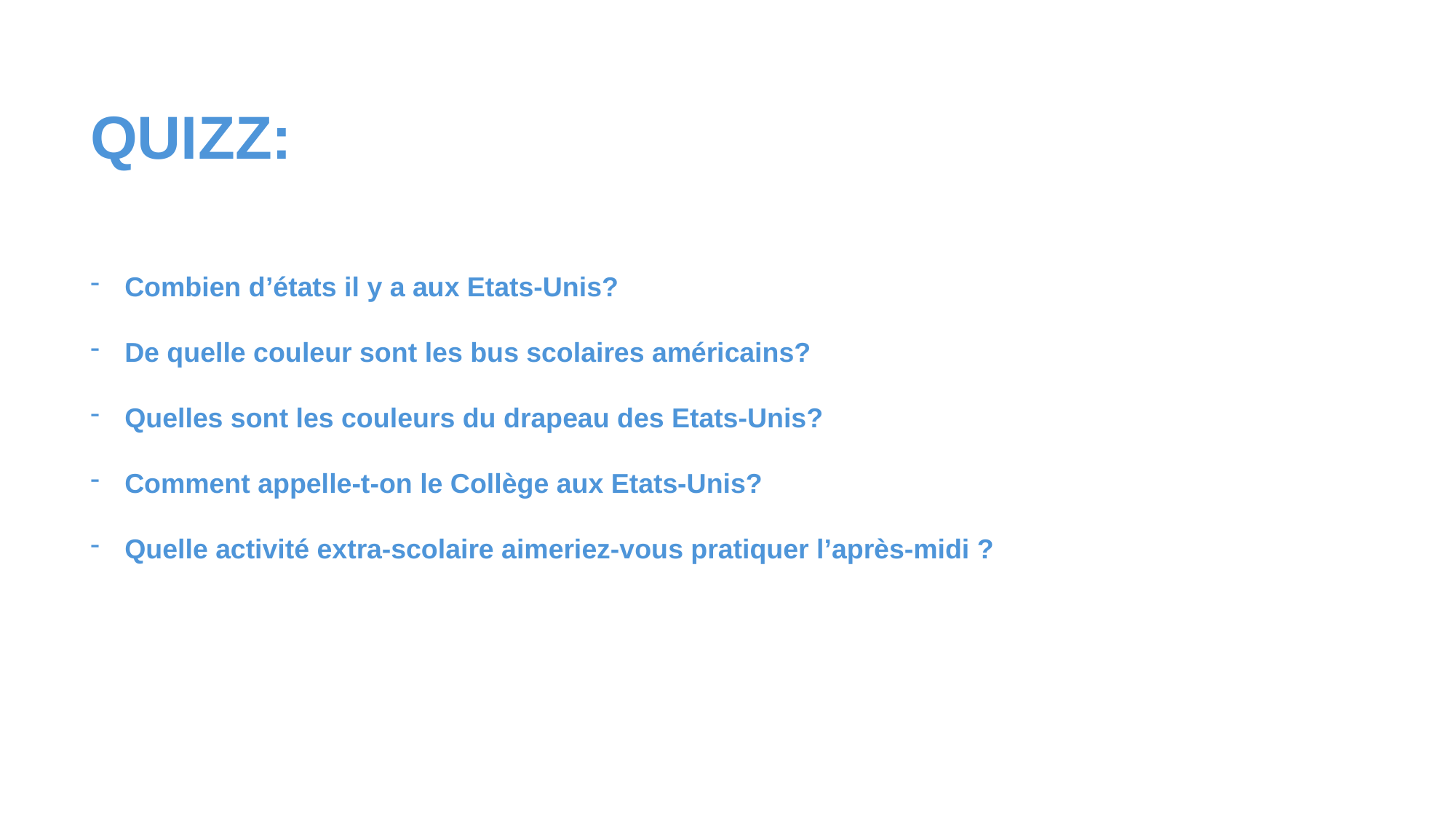

QUIZZ:

Combien d’états il y a aux Etats-Unis?

De quelle couleur sont les bus scolaires américains?

Quelles sont les couleurs du drapeau des Etats-Unis?

Comment appelle-t-on le Collège aux Etats-Unis?

Quelle activité extra-scolaire aimeriez-vous pratiquer l’après-midi ?